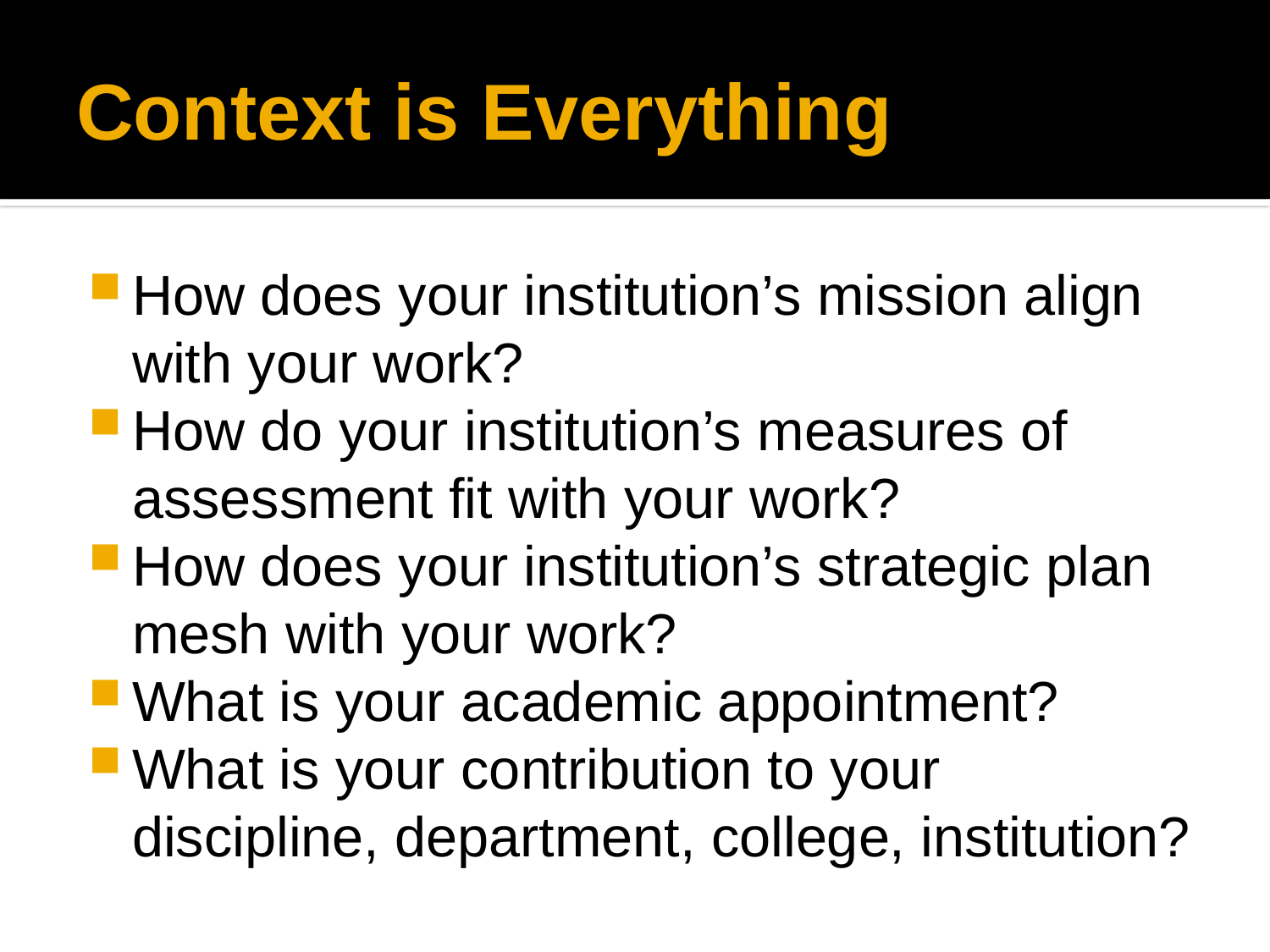

# Context is Everything
How does your institution’s mission align with your work?
How do your institution’s measures of assessment fit with your work?
How does your institution’s strategic plan mesh with your work?
What is your academic appointment?
What is your contribution to your discipline, department, college, institution?